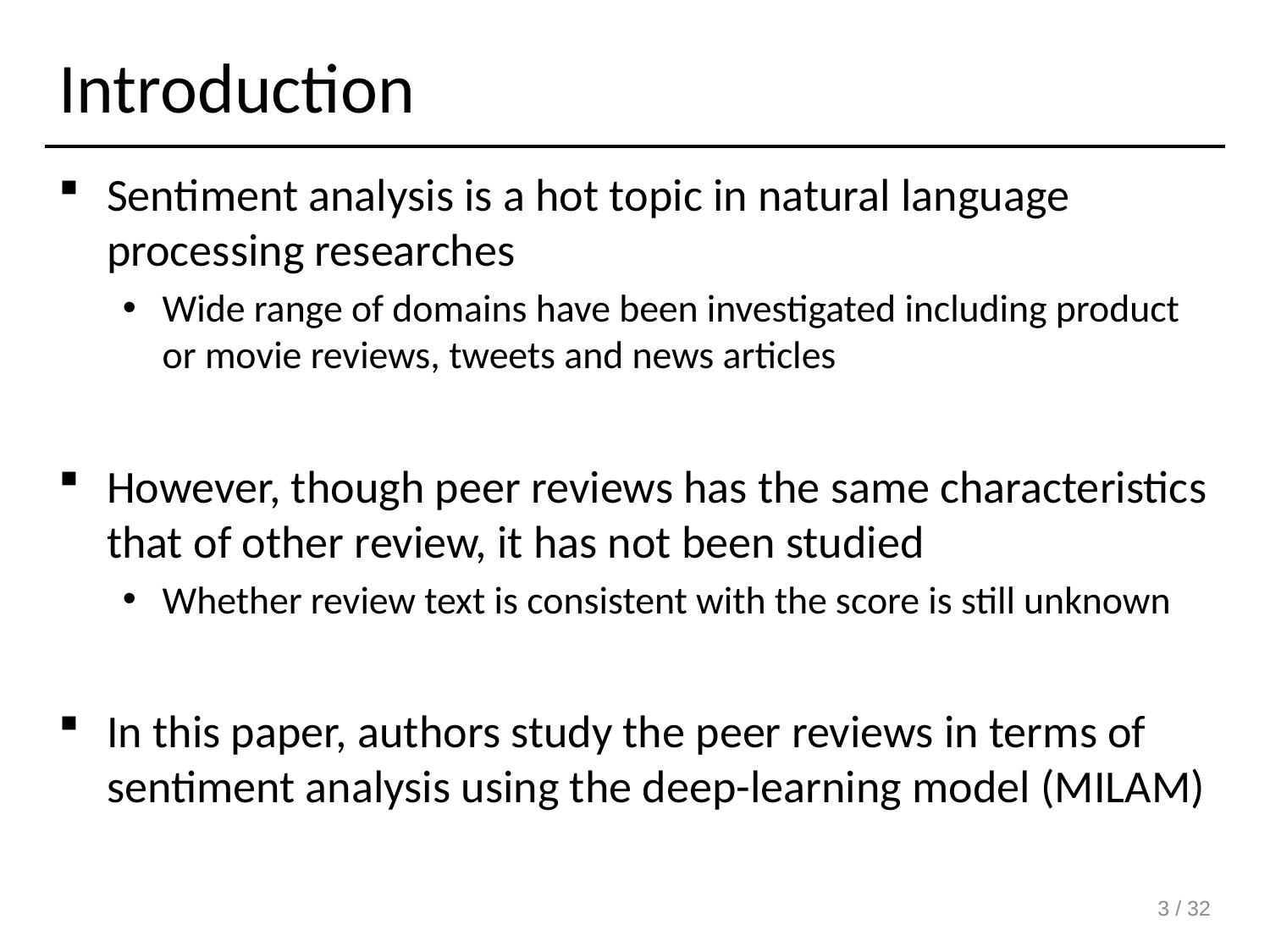

# Introduction
Sentiment analysis is a hot topic in natural language processing researches
Wide range of domains have been investigated including product or movie reviews, tweets and news articles

However, though peer reviews has the same characteristics that of other review, it has not been studied
Whether review text is consistent with the score is still unknown

In this paper, authors study the peer reviews in terms of sentiment analysis using the deep-learning model (MILAM)
3 / 32